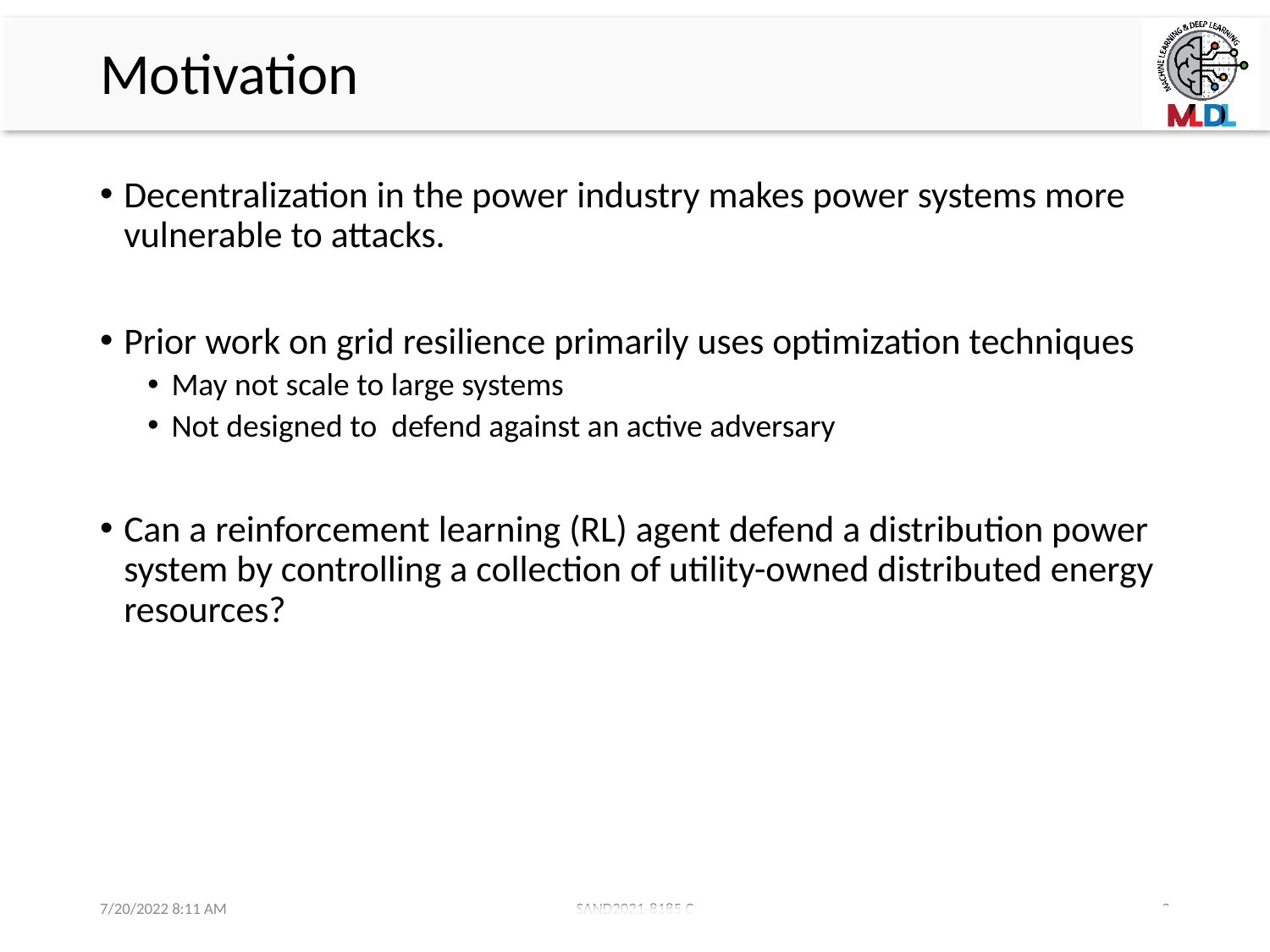

# Motivation
Decentralization in the power industry makes power systems more vulnerable to attacks.

Prior work on grid resilience primarily uses optimization techniques
May not scale to large systems
Not designed to  defend against an active adversary

Can a reinforcement learning (RL) agent defend a distribution power system by controlling a collection of utility-owned distributed energy resources?

7/20/2022 8:11 AM
SAND2021-8185 C
2